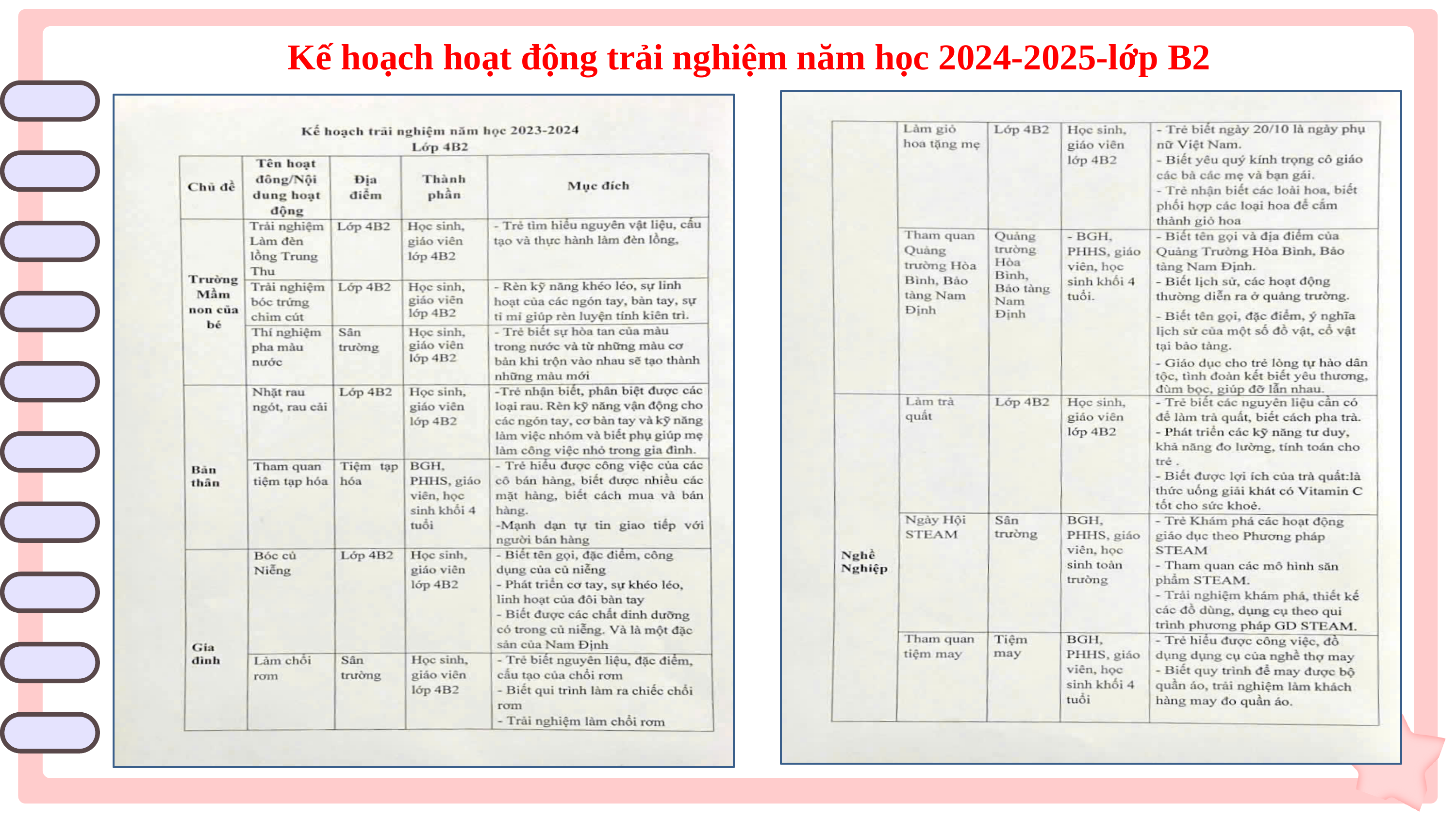

Kế hoạch hoạt động trải nghiệm năm học 2024-2025-lớp B2